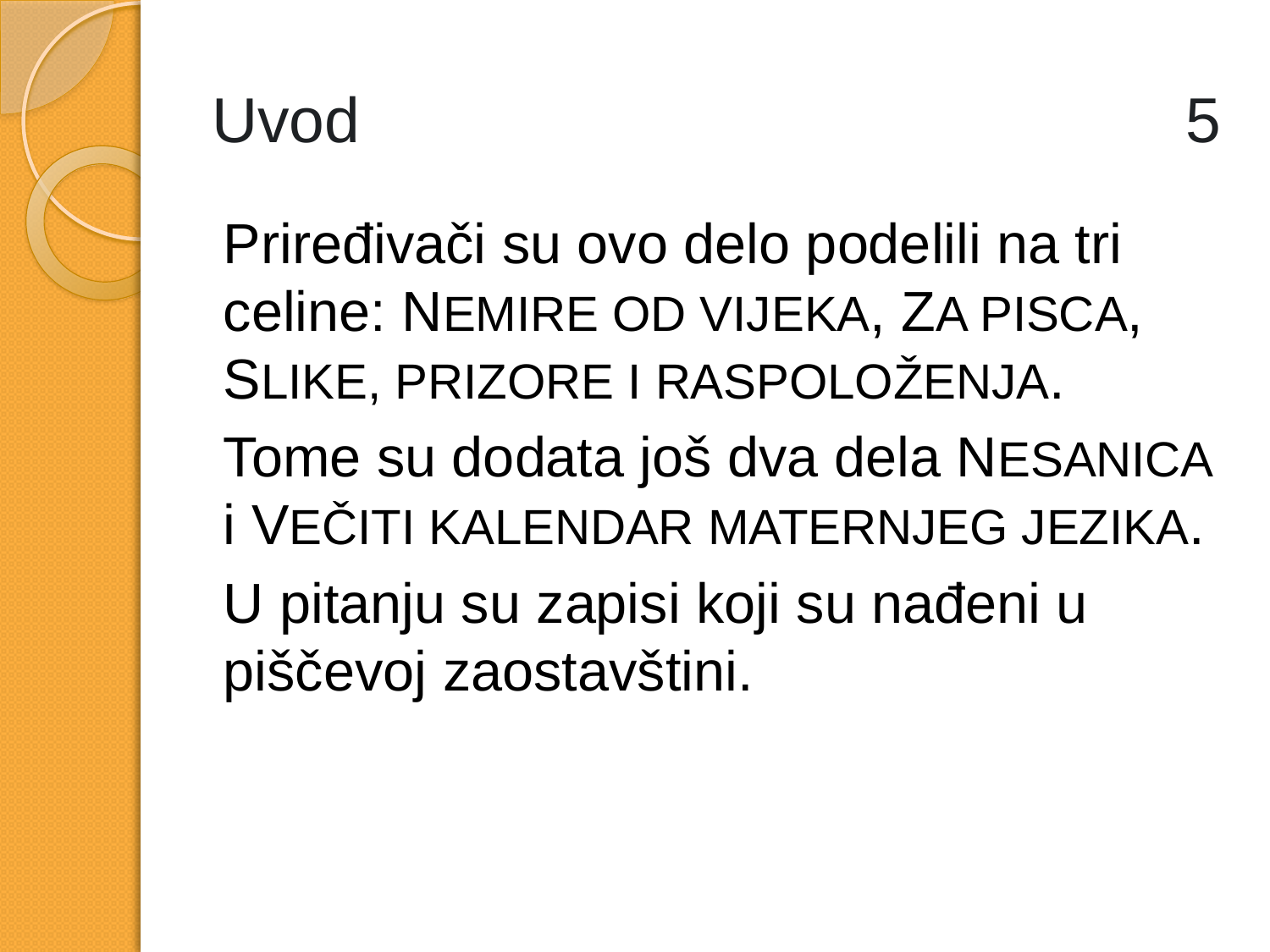

# Uvod                                               5
Priređivači su ovo delo podelili na tri celine: NEMIRE OD VIJEKA, ZA PISCA, SLIKE, PRIZORE I RASPOLOŽENJA.
Tome su dodata još dva dela NESANICA i VEČITI KALENDAR MATERNJEG JEZIKA.
U pitanju su zapisi koji su nađeni u piščevoj zaostavštini.